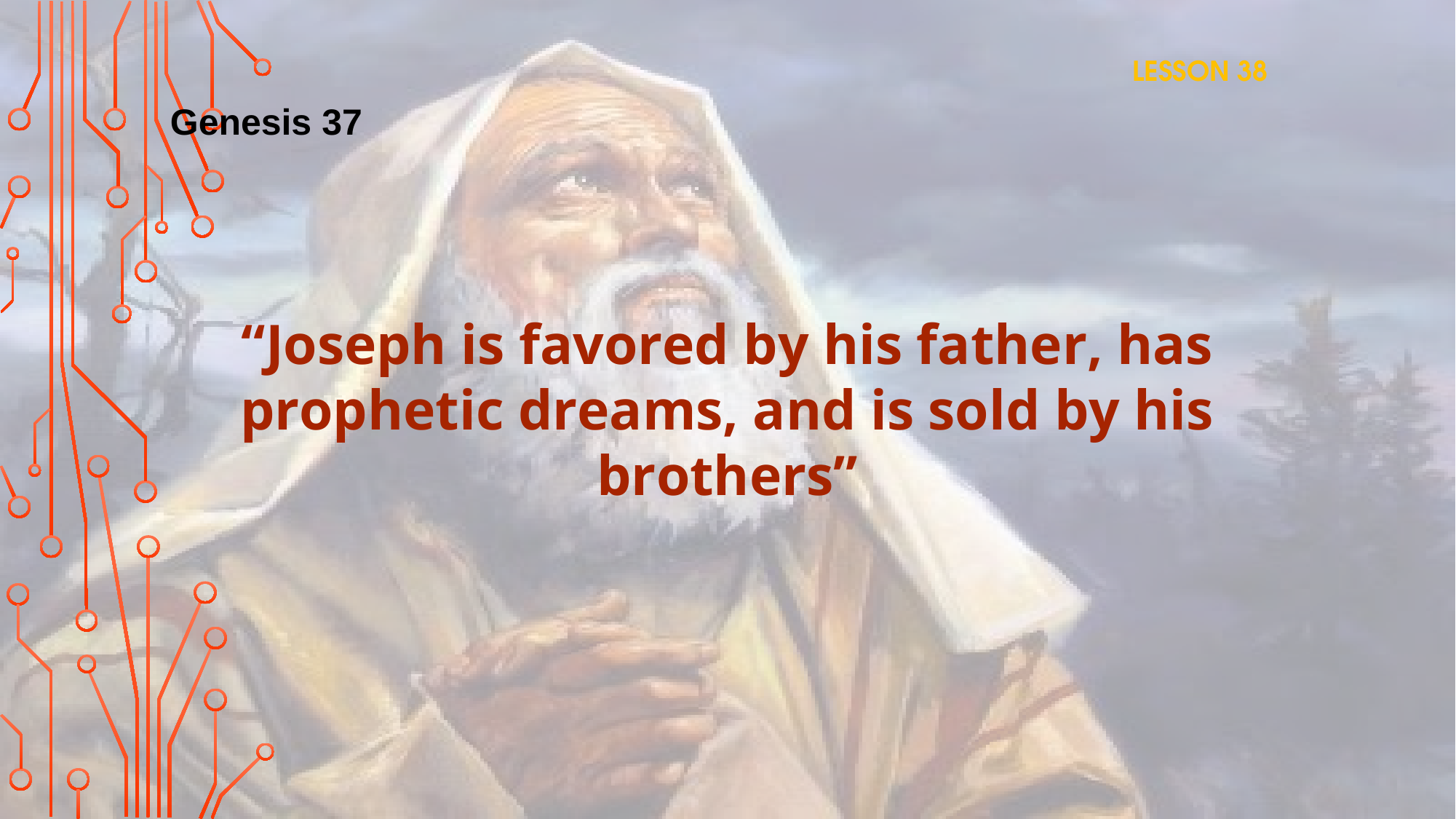

LESSON 38
Genesis 37
“Joseph is favored by his father, has prophetic dreams, and is sold by his brothers”